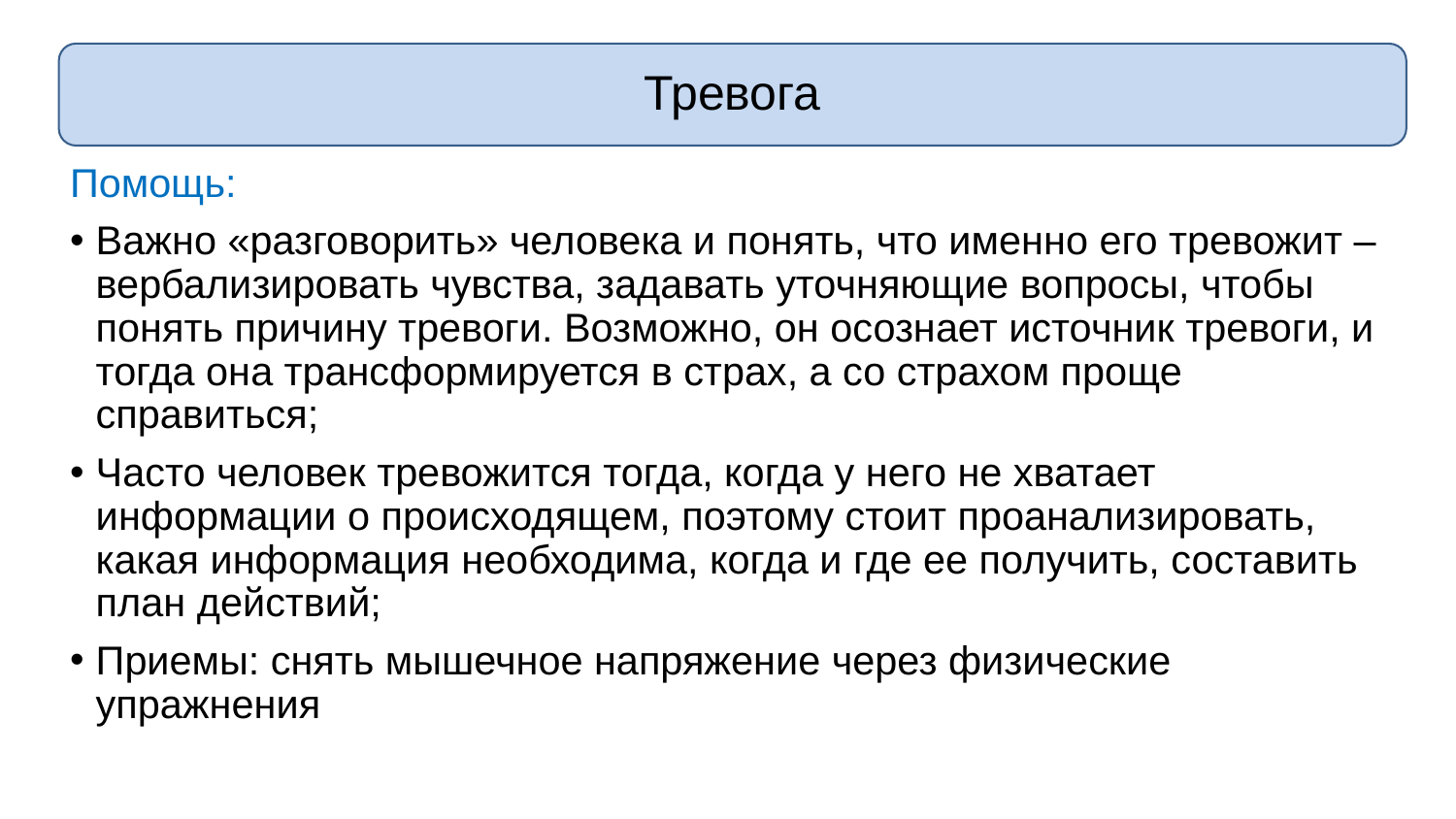

Тревога
Помощь:
Важно «разговорить» человека и понять, что именно его тревожит – вербализировать чувства, задавать уточняющие вопросы, чтобы понять причину тревоги. Возможно, он осознает источник тревоги, и тогда она трансформируется в страх, а со страхом проще справиться;
Часто человек тревожится тогда, когда у него не хватает информации о происходящем, поэтому стоит проанализировать, какая информация необходима, когда и где ее получить, составить план действий;
Приемы: снять мышечное напряжение через физические упражнения